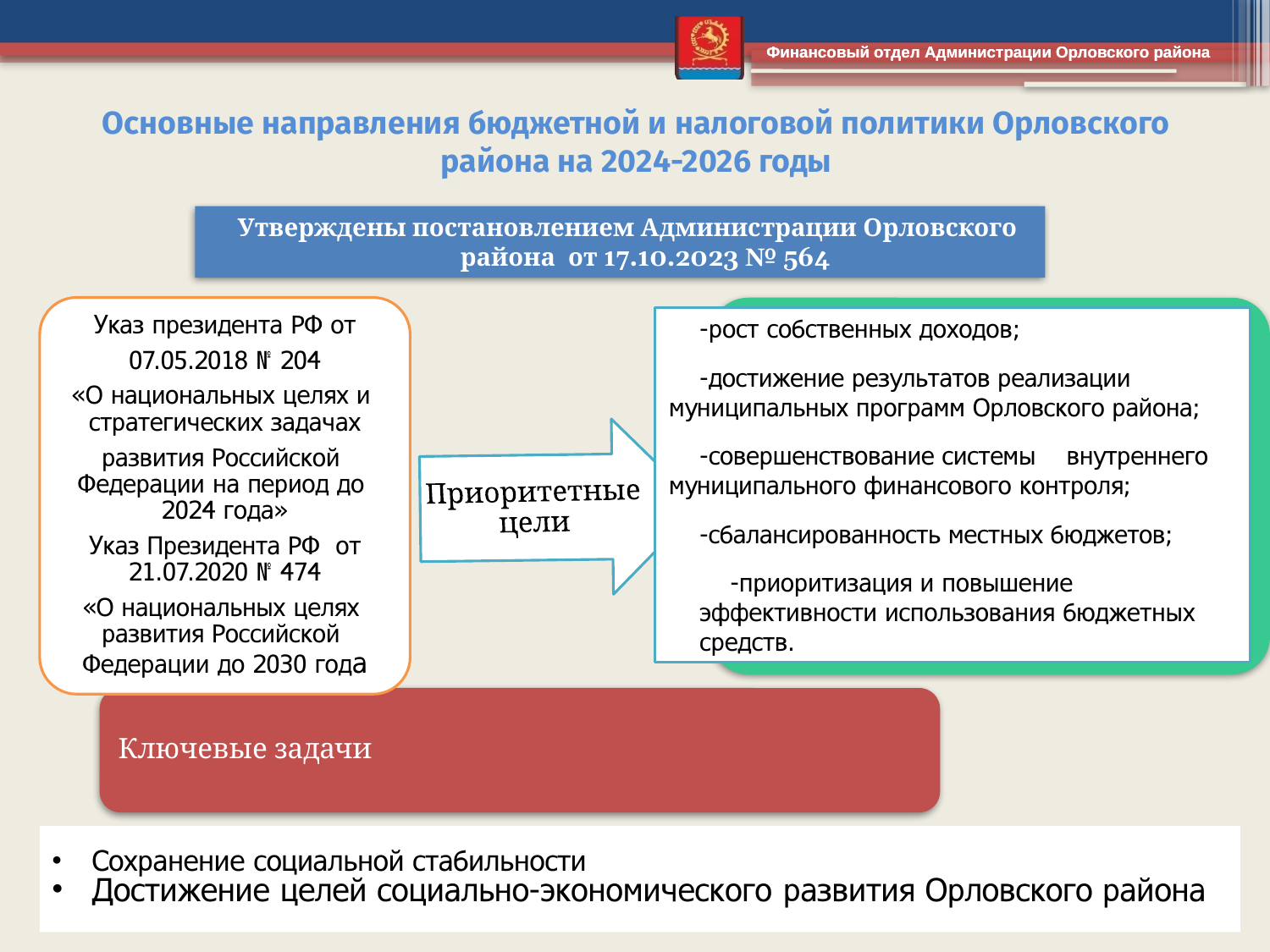

# Основные направления бюджетной и налоговой политики Орловского района на 2024-2026 годы
Утверждены постановлением Администрации Орловского района  от 17.10.2023 № 564
Указ президента РФ от
07.05.2018 № 204
«О национальных целях и  стратегических задачах
развития Российской  Федерации на период до  2024 года»
Указ Президента РФ  от 21.07.2020 № 474
«О национальных целях  развития Российской  Федерации до 2030 года
Приоритетные цели

-рост собственных доходов;
-достижение результатов реализации муниципальных программ Орловского района;
-совершенствование системы    внутреннего муниципального финансового контроля;
-сбалансированность местных бюджетов;
-приоритизация и повышение эффективности использования бюджетных средств.
Ключевые задачи
Сохранение социальной стабильности
Достижение целей социально-экономического развития Орловского района